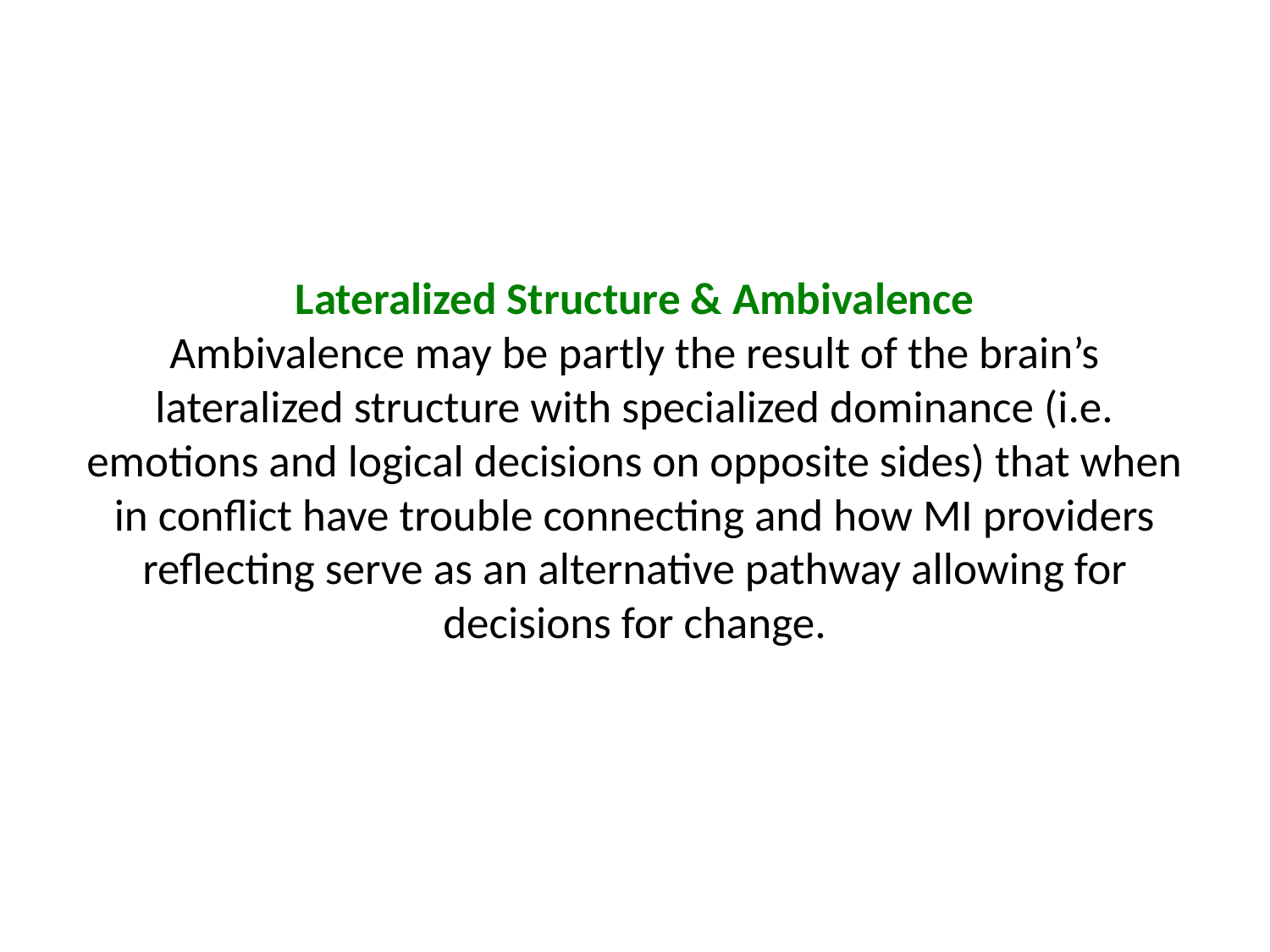

# Lateralized Structure & Ambivalence Ambivalence may be partly the result of the brain’s lateralized structure with specialized dominance (i.e. emotions and logical decisions on opposite sides) that when in conflict have trouble connecting and how MI providers reflecting serve as an alternative pathway allowing for decisions for change.